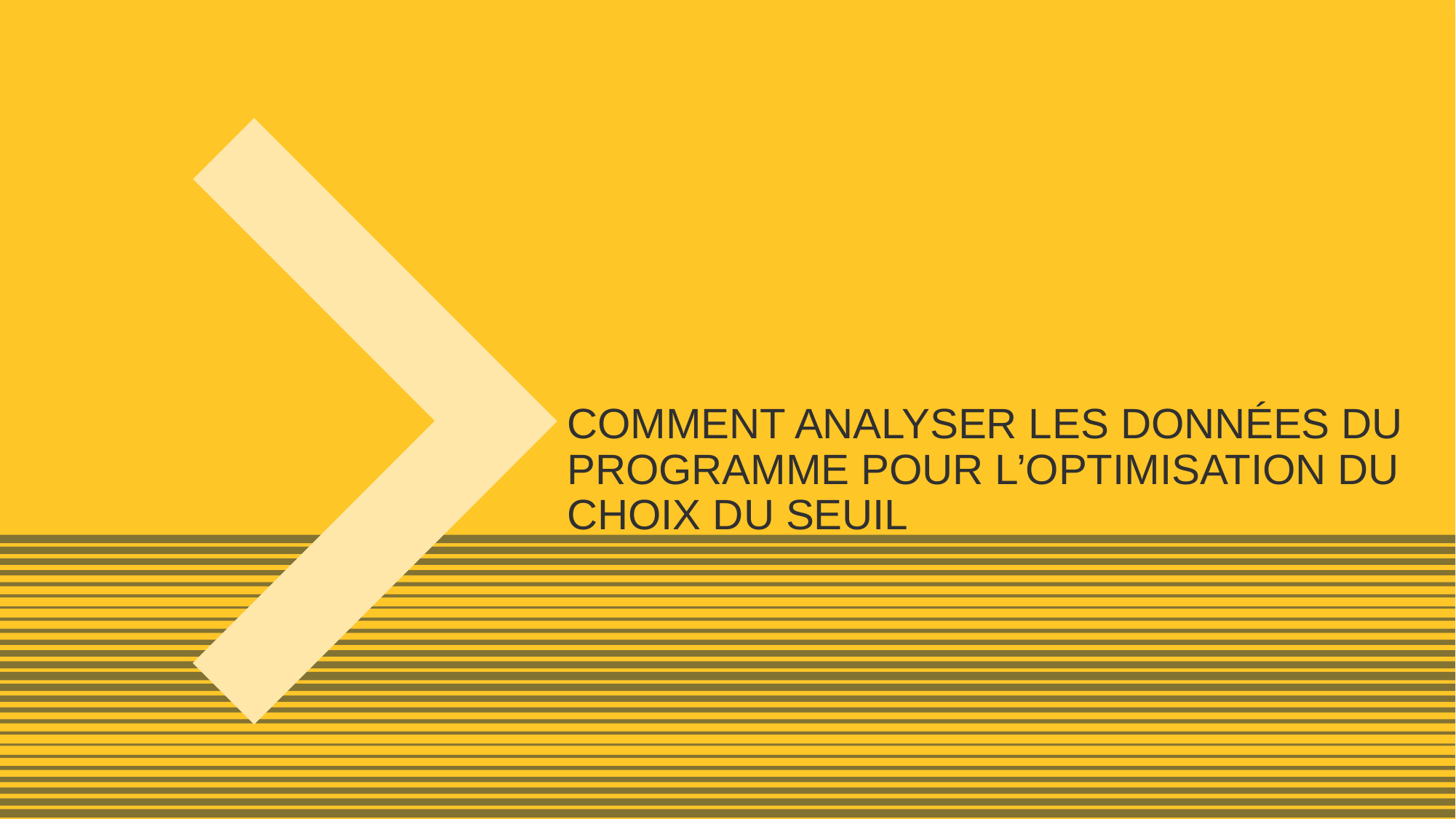

# COMMENT ANALYSER LES DONNÉES DU PROGRAMME POUR L’OPTIMISATION DU CHOIX DU SEUIL